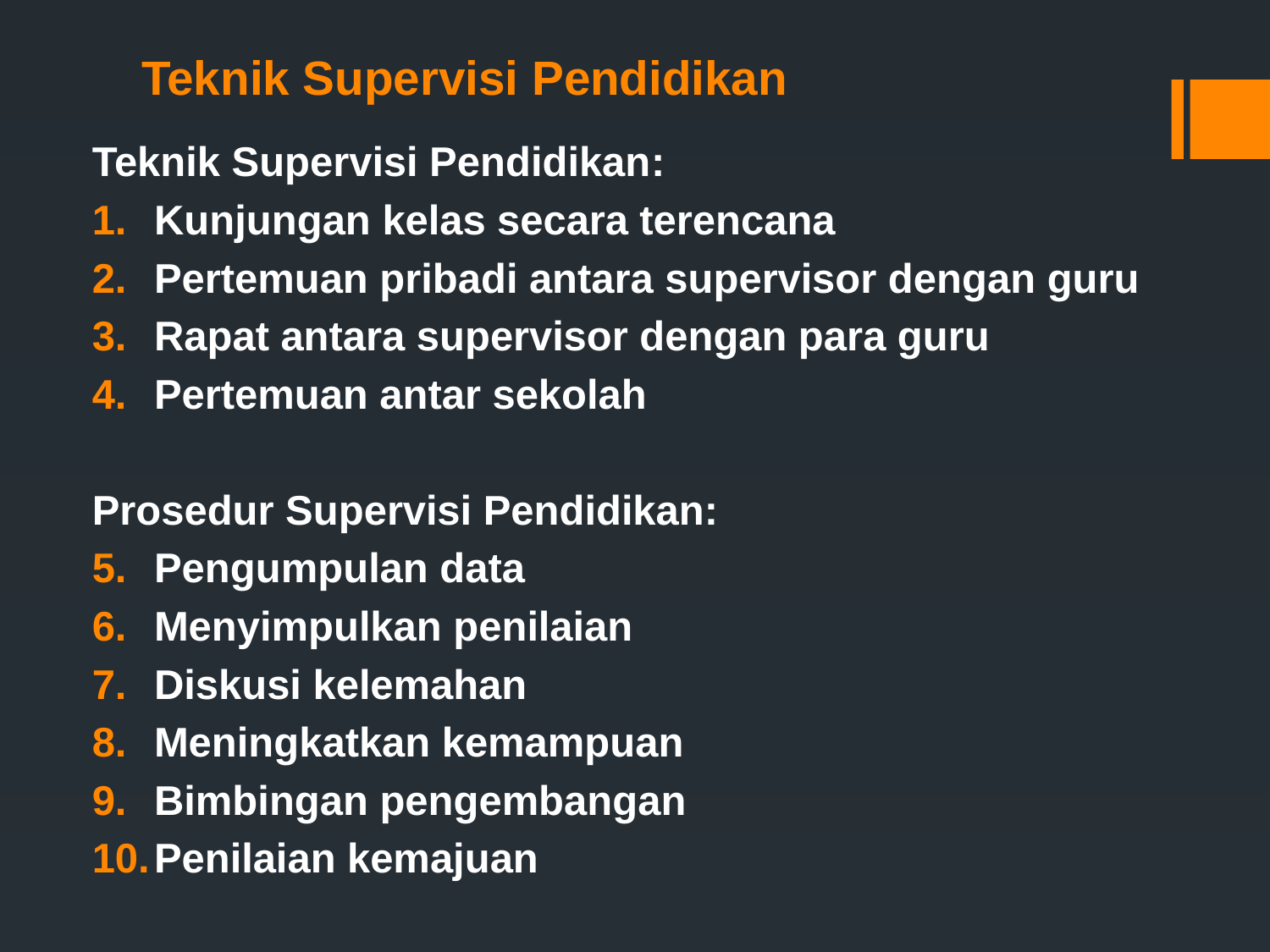

# Teknik Supervisi Pendidikan
Teknik Supervisi Pendidikan:
Kunjungan kelas secara terencana
Pertemuan pribadi antara supervisor dengan guru
Rapat antara supervisor dengan para guru
Pertemuan antar sekolah

Prosedur Supervisi Pendidikan:
Pengumpulan data
Menyimpulkan penilaian
Diskusi kelemahan
Meningkatkan kemampuan
Bimbingan pengembangan
Penilaian kemajuan